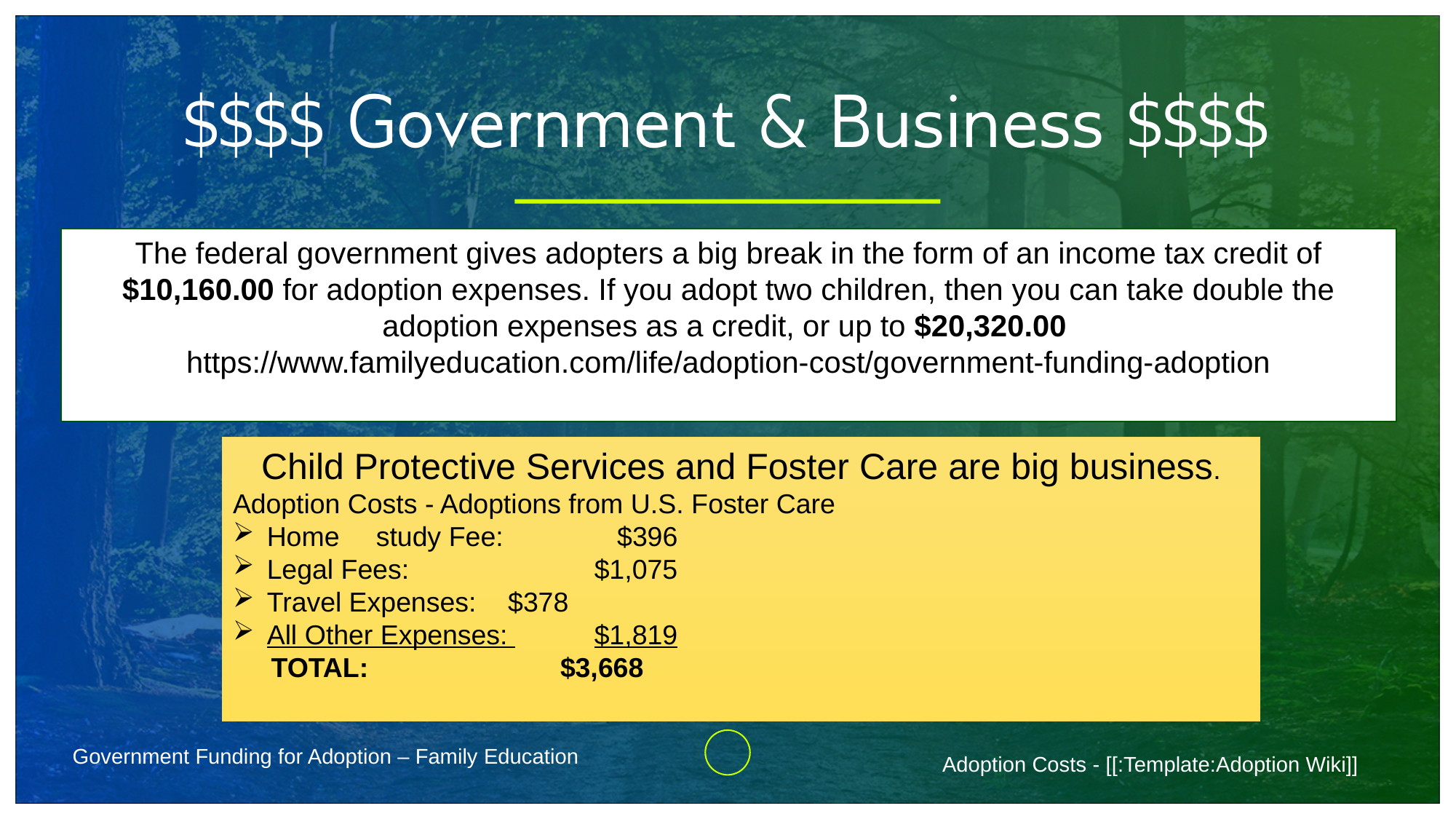

# $$$$ Government & Business $$$$
The federal government gives adopters a big break in the form of an income tax credit of $10,160.00 for adoption expenses. If you adopt two children, then you can take double the adoption expenses as a credit, or up to $20,320.00
https://www.familyeducation.com/life/adoption-cost/government-funding-adoption

Child Protective Services and Foster Care are big business.
Adoption Costs - Adoptions from U.S. Foster Care
Home	study Fee: 	   $396
Legal Fees: 		$1,075
Travel Expenses: 	   $378
All Other Expenses: 	$1,819
     TOTAL:		$3,668

3
Government Funding for Adoption – Family Education
Adoption Costs - [[:Template:Adoption Wiki]]